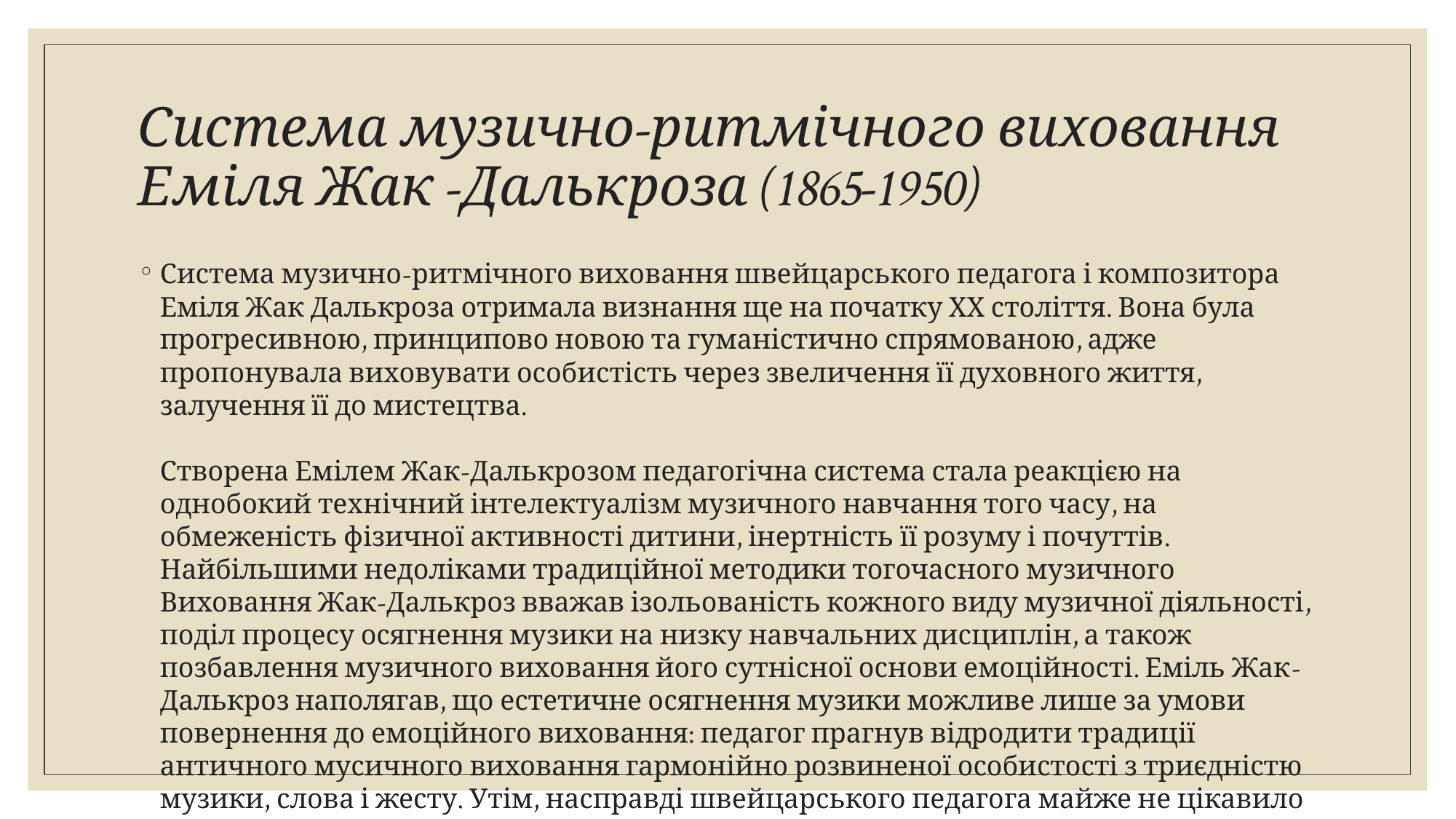

# Система музично-ритмічного виховання Еміля Жак -Далькроза (1865-1950)
Система музично-ритмічного виховання швейцарського педагога і композитора Еміля Жак Далькроза отримала визнання ще на початку ХХ століття. Вона була прогресивною, принципово новою та гуманістично спрямованою, адже пропонувала виховувати особистість через звеличення її духовного життя, залучення її до мистецтва.
Створена Емілем Жак-Далькрозом педагогічна система стала реакцією на однобокий технічний інтелектуалізм музичного навчання того часу, на обмеженість фізичної активності дитини, інертність її розуму і почуттів. Найбільшими недоліками традиційної методики тогочасного музичного Виховання Жак-Далькроз вважав ізольованість кожного виду музичної діяльності, поділ процесу осягнення музики на низку навчальних дисциплін, а також позбавлення музичного виховання його сутнісної основи емоційності. Еміль Жак-Далькроз наполягав, що естетичне осягнення музики можливе лише за умови повернення до емоційного виховання: педагог прагнув відродити традиції античного мусичного виховання гармонійно розвиненої особистості з триєдністю музики, слова і жесту. Утім, насправді швейцарського педагога майже не цікавило слово, і саме музика у поєднанні з рухом склали основу його методу евритмії, який згодом отримав назву ритмічна гімнастика (ритміка).